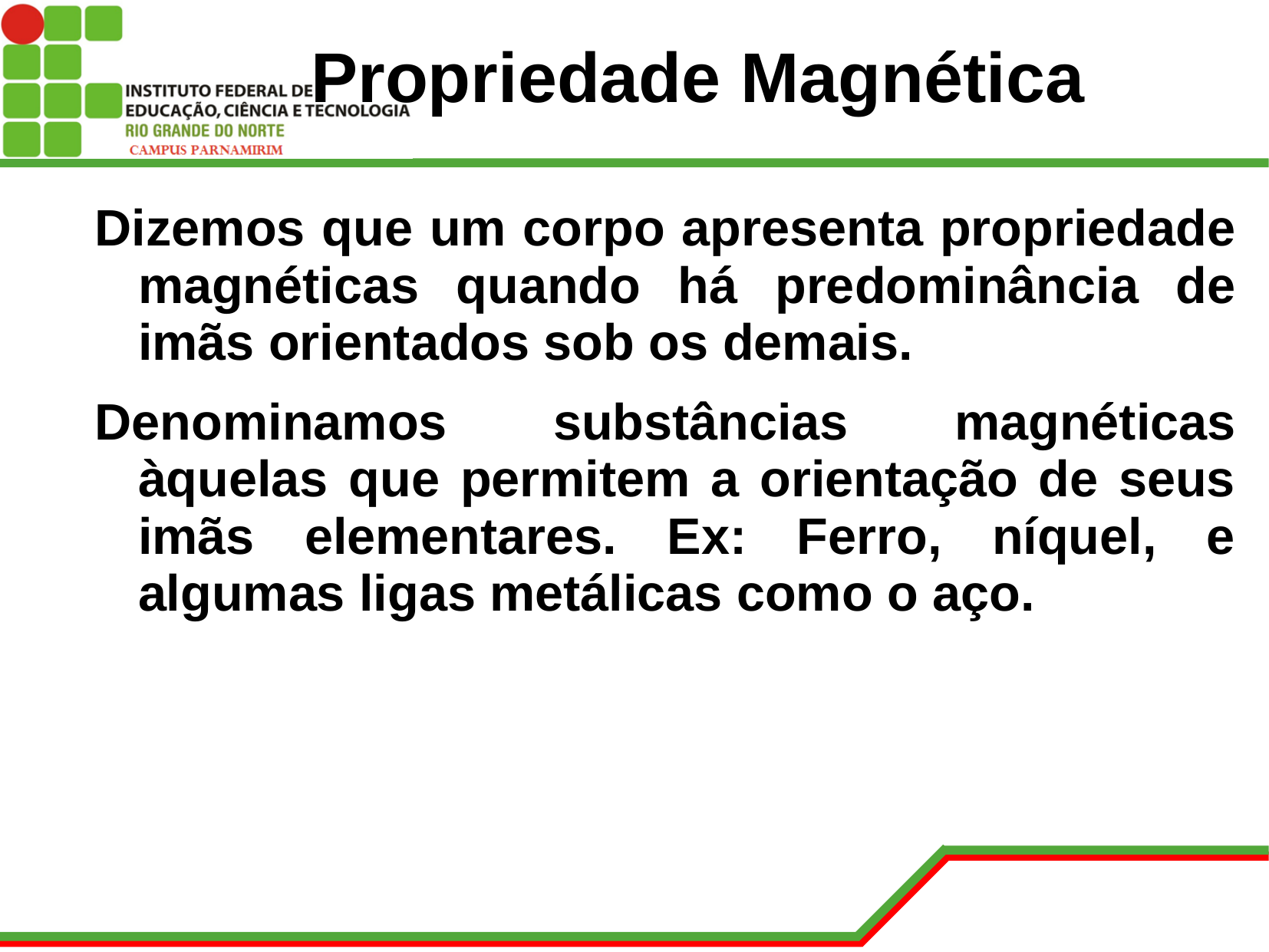

# Propriedade Magnética
Dizemos que um corpo apresenta propriedade magnéticas quando há predominância de imãs orientados sob os demais.
Denominamos substâncias magnéticas àquelas que permitem a orientação de seus imãs elementares. Ex: Ferro, níquel, e algumas ligas metálicas como o aço.